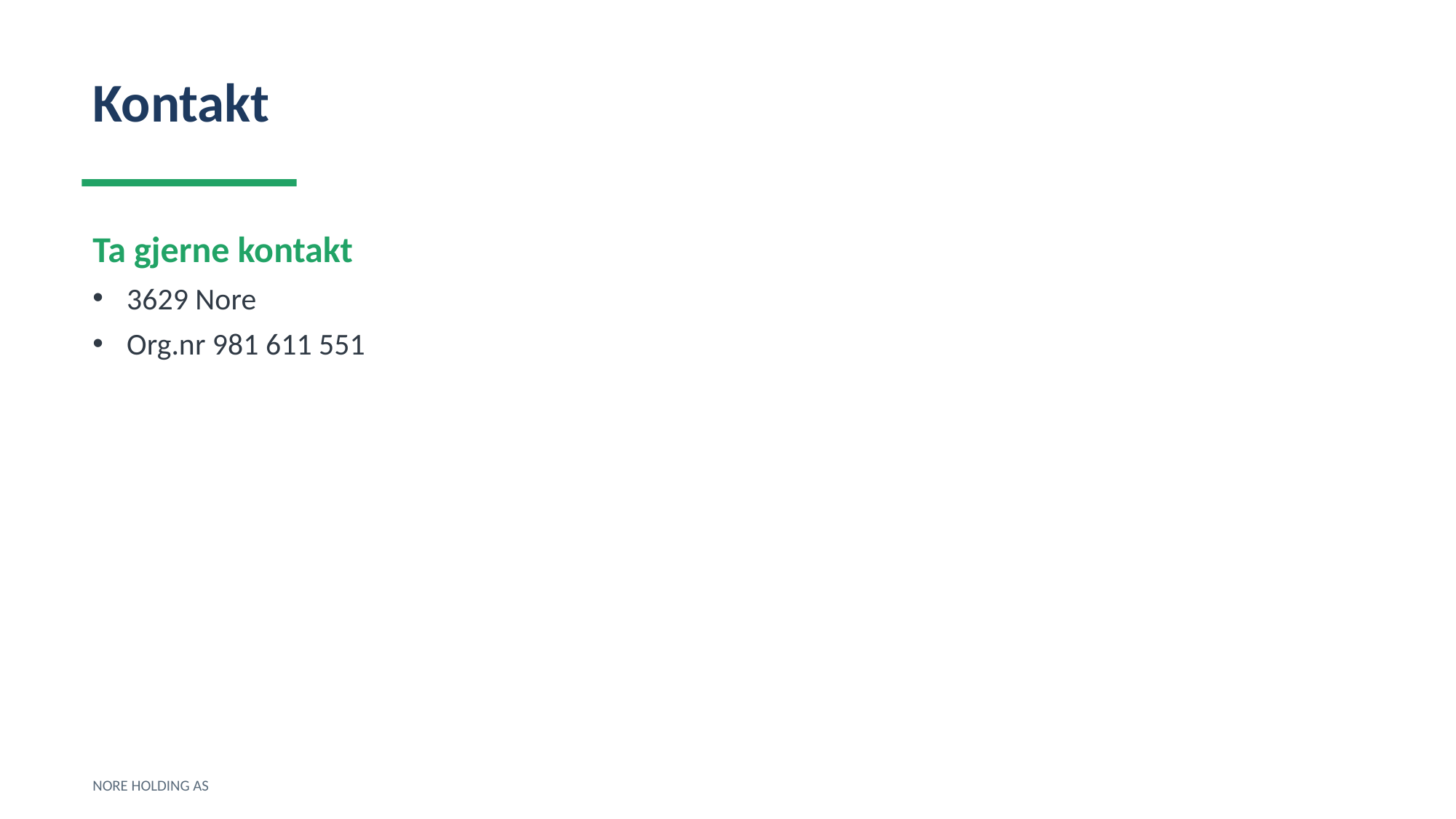

Kontakt

Ta gjerne kontakt
3629 Nore
Org.nr 981 611 551
NORE HOLDING AS